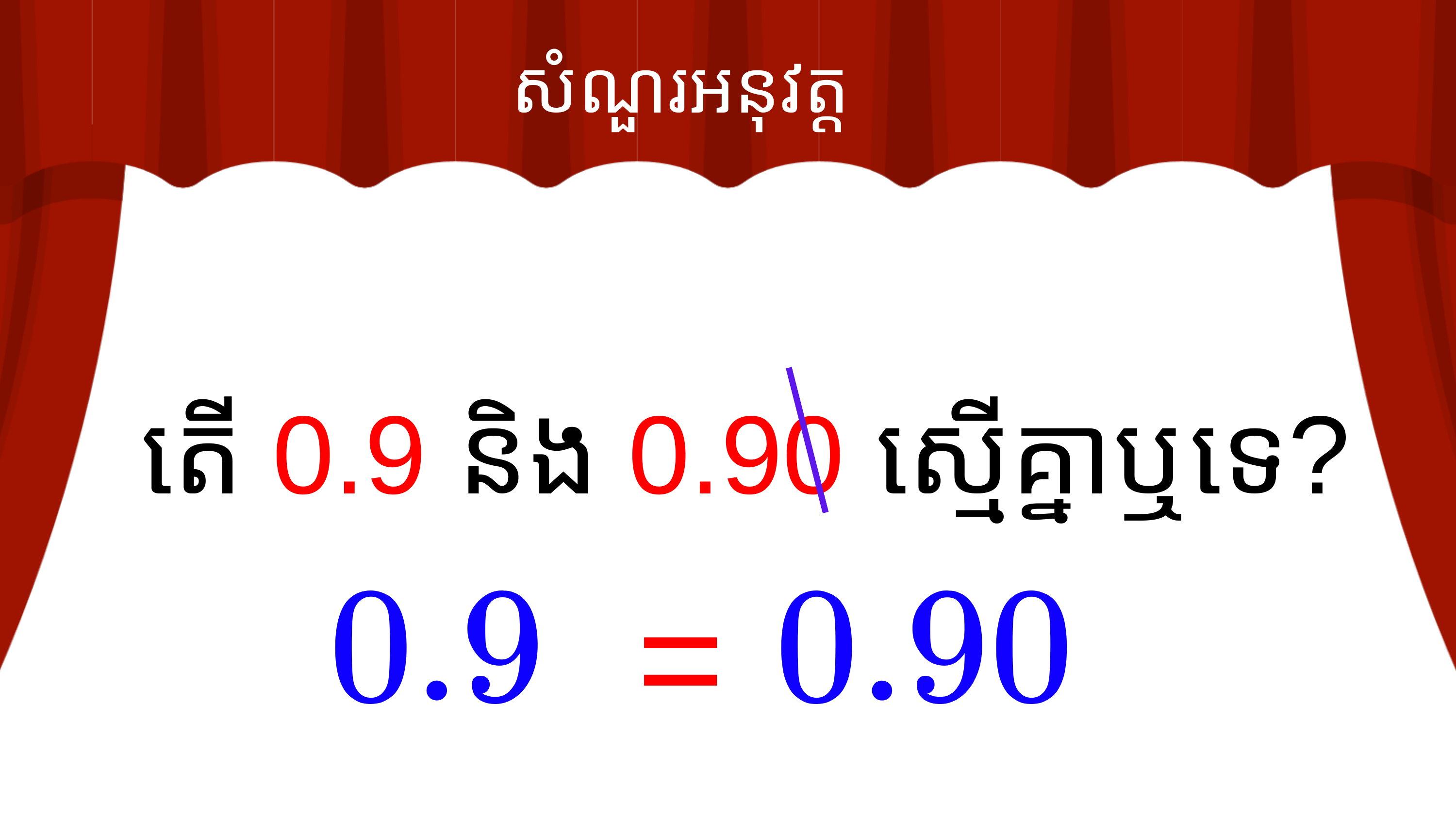

សំណួរអនុវត្ត
តើ 0.9 និង 0.90 ស្មើគ្នាឬទេ?

=